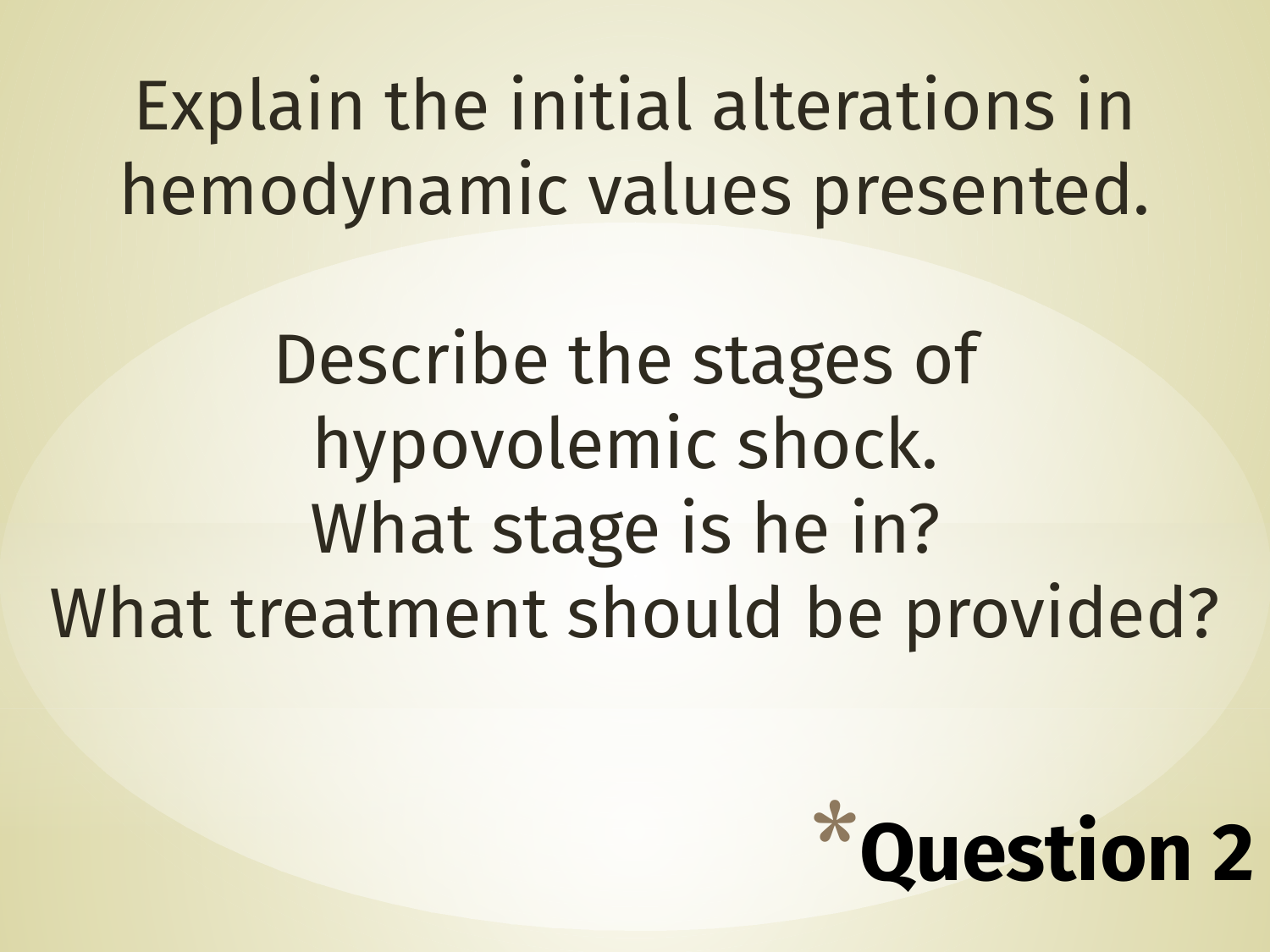

Explain the initial alterations in hemodynamic values presented.

Describe the stages of
hypovolemic shock.
What stage is he in?
What treatment should be provided?
# Question 2